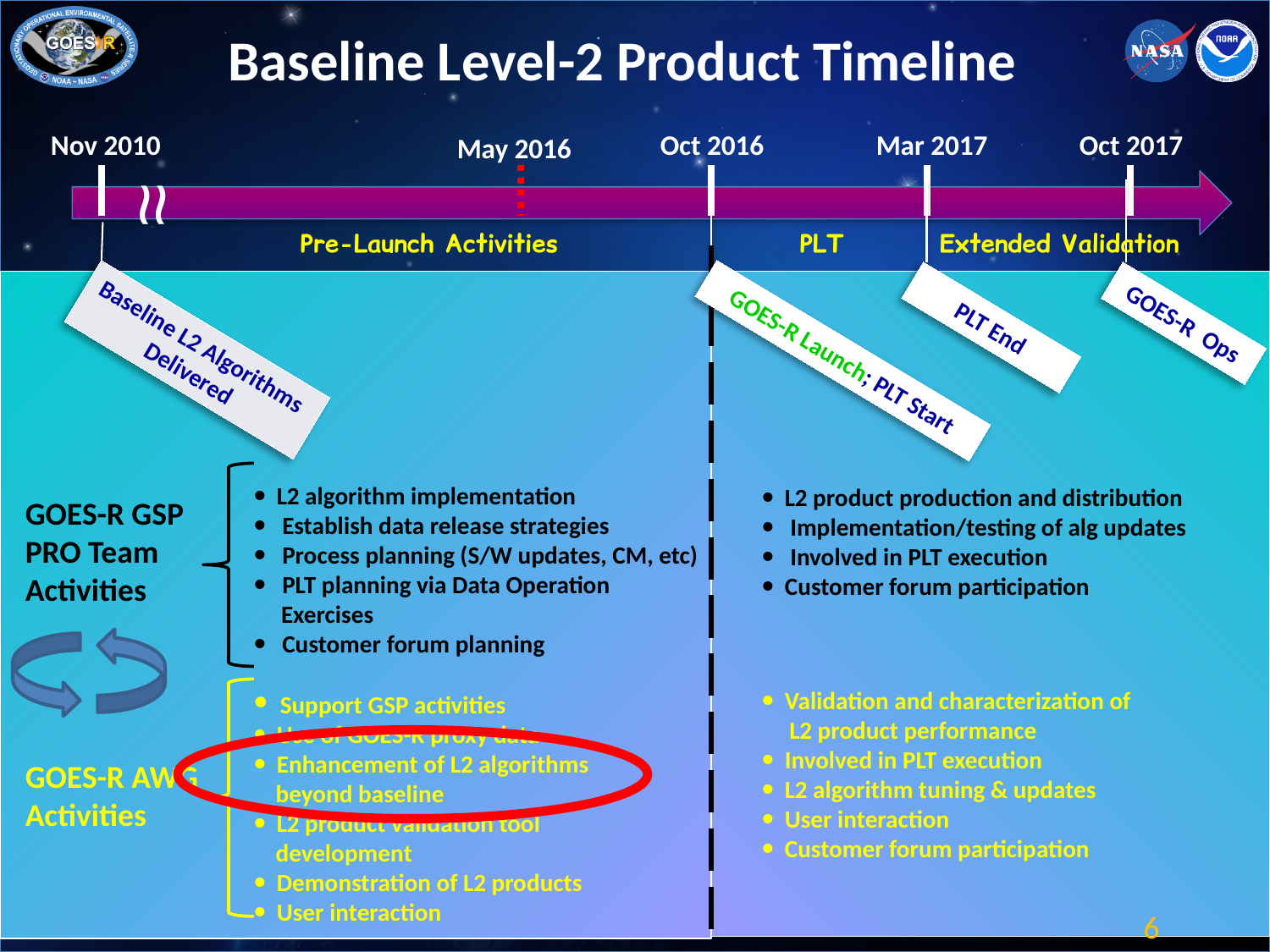

# Baseline Level-2 Product Timeline
Nov 2010
Oct 2016
Mar 2017
Oct 2017
May 2016
≈

PLT End
GOES-R  Ops
Baseline L2 Algorithms  Delivered
Pre-Launch Activities
PLT
Extended Validation

GOES-R Launch; PLT Start

  L2 algorithm implementation
   Establish data release strategies
   Process planning (S/W updates, CM, etc)
   PLT planning via Data Operation
     Exercises
   Customer forum planning
  L2 product production and distribution
   Implementation/testing of alg updates
   Involved in PLT execution
  Customer forum participation
GOES-R GSP
PRO Team
Activities

  Support GSP activities
  Use of GOES-R proxy data
  Enhancement of L2 algorithms
    beyond baseline
  L2 product validation tool
    development
  Demonstration of L2 products
  User interaction
  Validation and characterization of
     L2 product performance
  Involved in PLT execution
  L2 algorithm tuning & updates
  User interaction
  Customer forum participation

GOES-R AWG
Activities
6